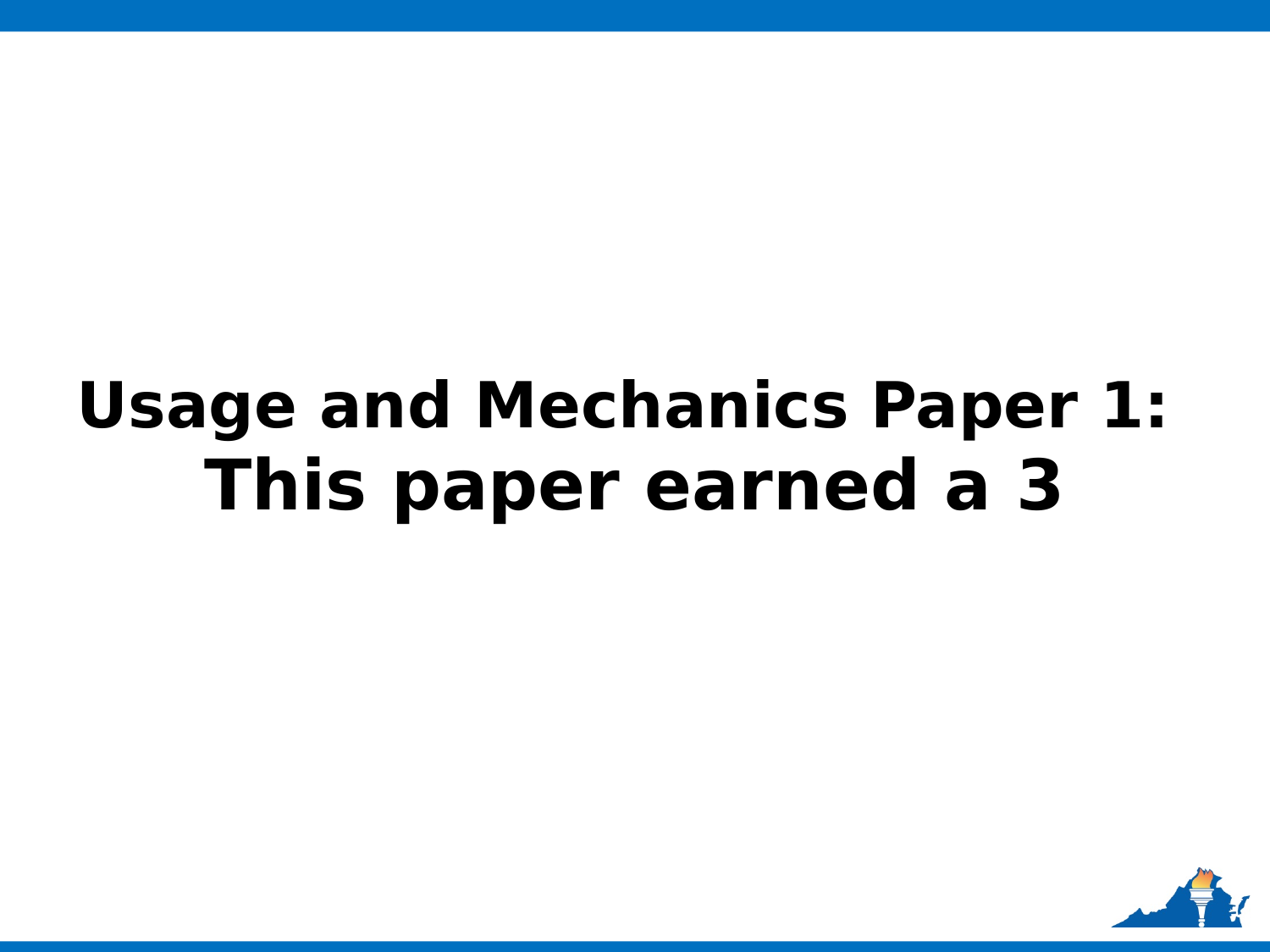

# Usage and Mechanics Paper 1: This paper earned a 3